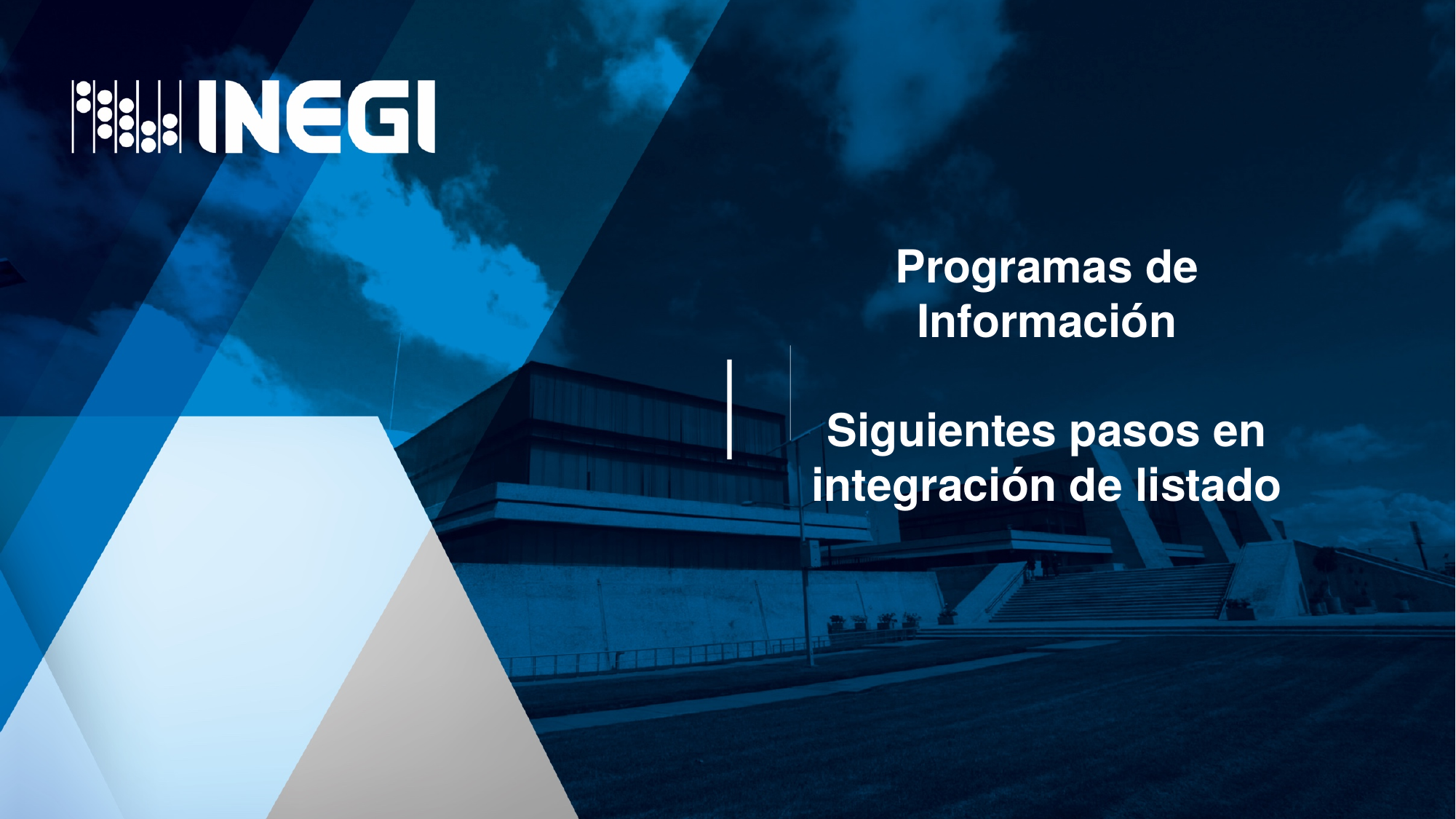

# Programas de Información Siguientes pasos en integración de listado